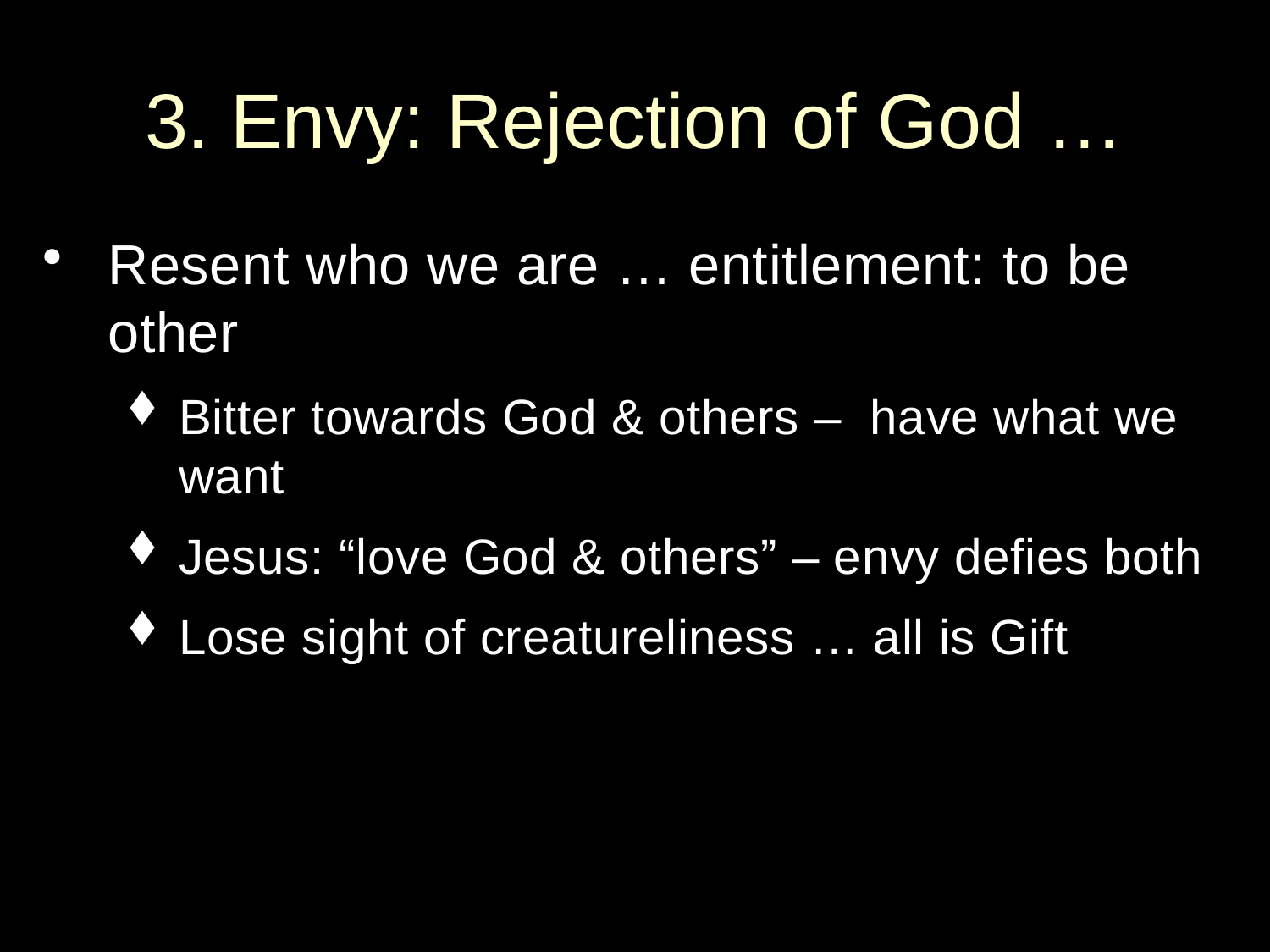

# 3. Envy: Rejection of God …
Resent who we are … entitlement: to be other
Bitter towards God & others –  have what we want
Jesus: “love God & others” – envy defies both
Lose sight of creatureliness … all is Gift